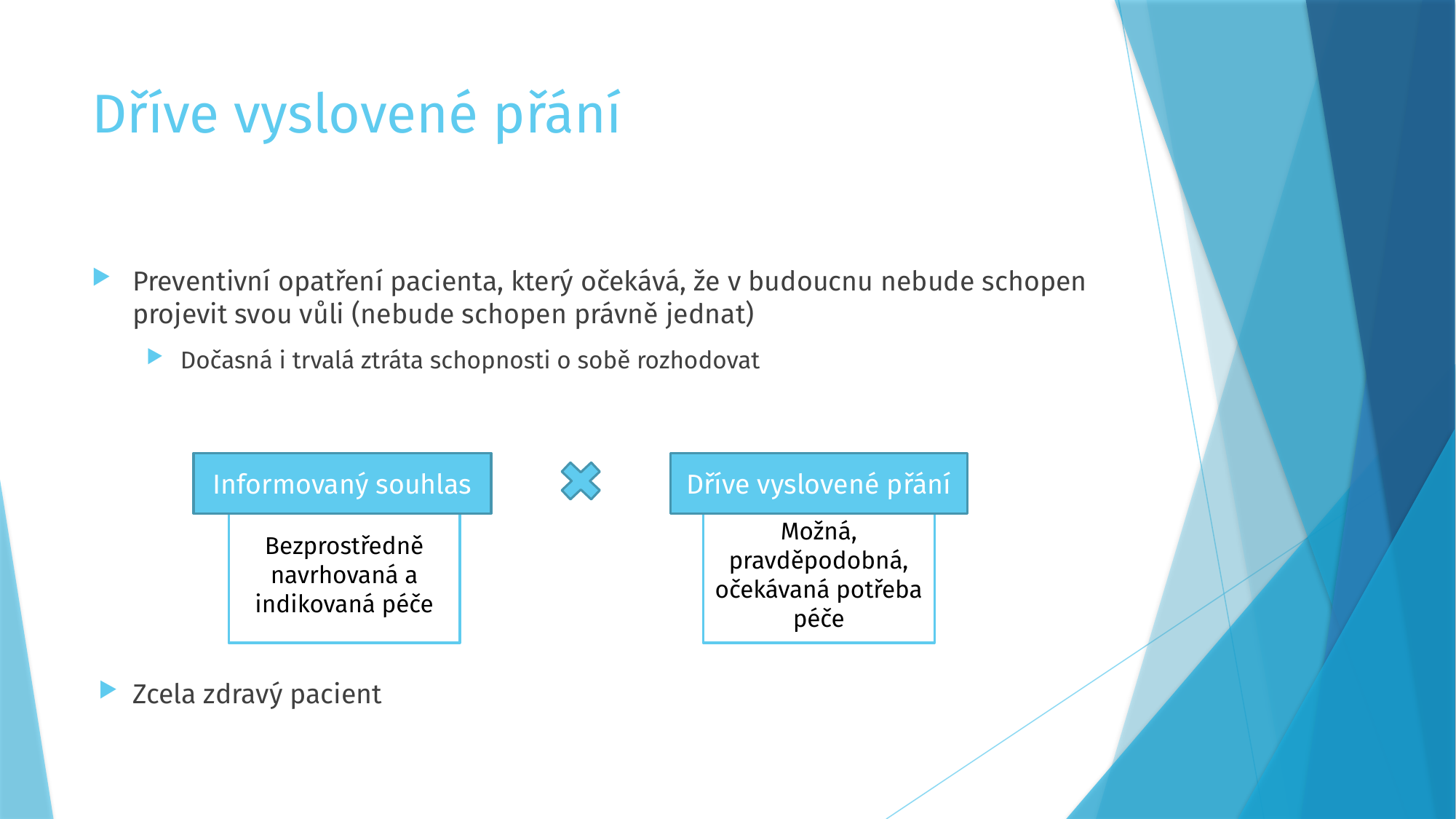

# Dříve vyslovené přání
Preventivní opatření pacienta, který očekává, že v budoucnu nebude schopen projevit svou vůli (nebude schopen právně jednat)
Dočasná i trvalá ztráta schopnosti o sobě rozhodovat

Zcela zdravý pacient

Informovaný souhlas
Dříve vyslovené přání

Bezprostředně navrhovaná a indikovaná péče
Možná, pravděpodobná, očekávaná potřeba péče